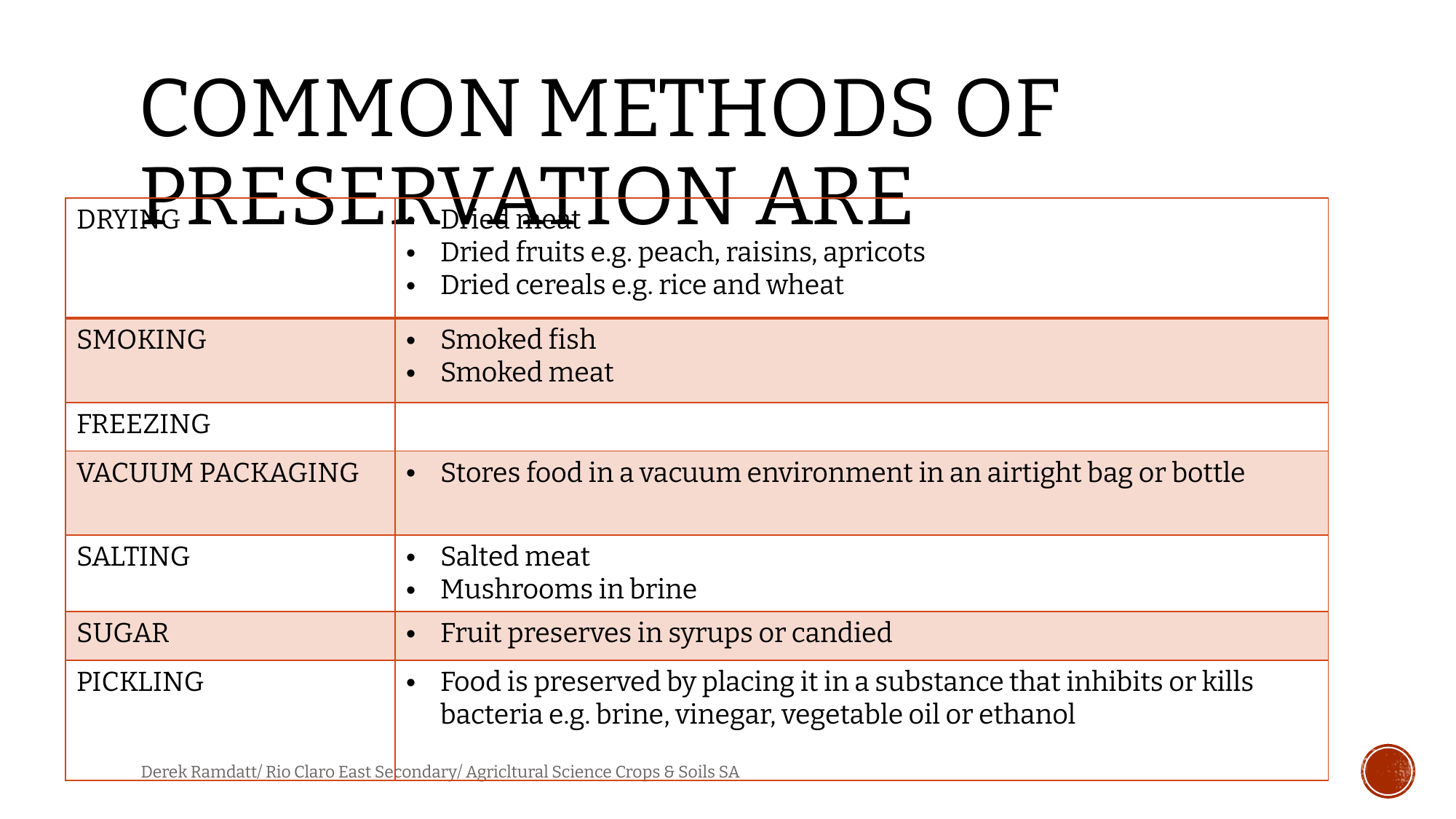

# Common methods of preservation are
| DRYING | Dried meat Dried fruits e.g. peach, raisins, apricots Dried cereals e.g. rice and wheat |
| --- | --- |
| SMOKING | Smoked fish Smoked meat |
| FREEZING |  |
| VACUUM PACKAGING | Stores food in a vacuum environment in an airtight bag or bottle |
| SALTING | Salted meat Mushrooms in brine |
| SUGAR | Fruit preserves in syrups or candied |
| PICKLING | Food is preserved by placing it in a substance that inhibits or kills bacteria e.g. brine, vinegar, vegetable oil or ethanol |
Derek Ramdatt/ Rio Claro East Secondary/ Agricltural Science Crops & Soils SA